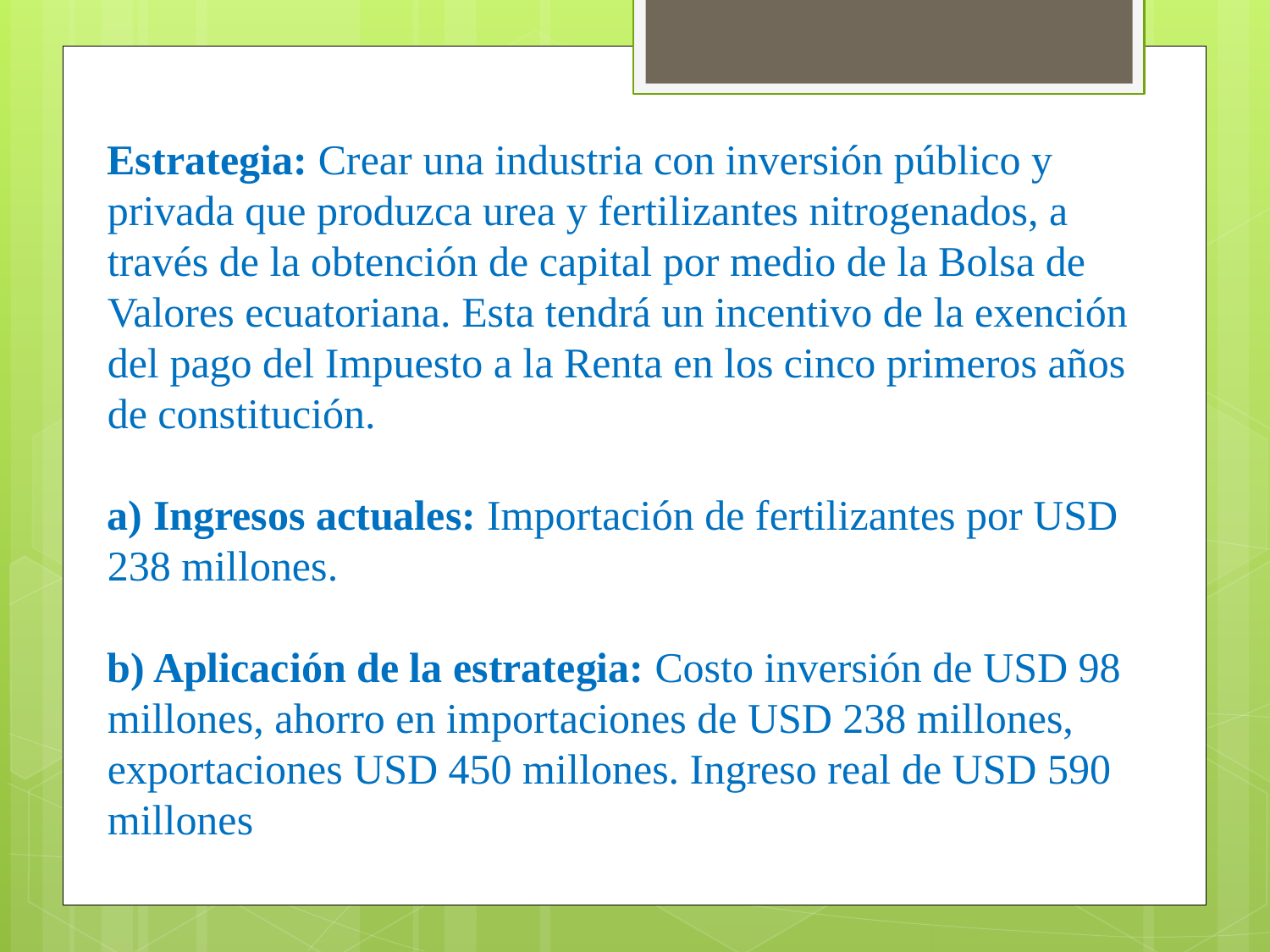

Estrategia: Crear una industria con inversión público y privada que produzca urea y fertilizantes nitrogenados, a través de la obtención de capital por medio de la Bolsa de Valores ecuatoriana. Esta tendrá un incentivo de la exención del pago del Impuesto a la Renta en los cinco primeros años de constitución.

a) Ingresos actuales: Importación de fertilizantes por USD 238 millones.

b) Aplicación de la estrategia: Costo inversión de USD 98 millones, ahorro en importaciones de USD 238 millones, exportaciones USD 450 millones. Ingreso real de USD 590 millones